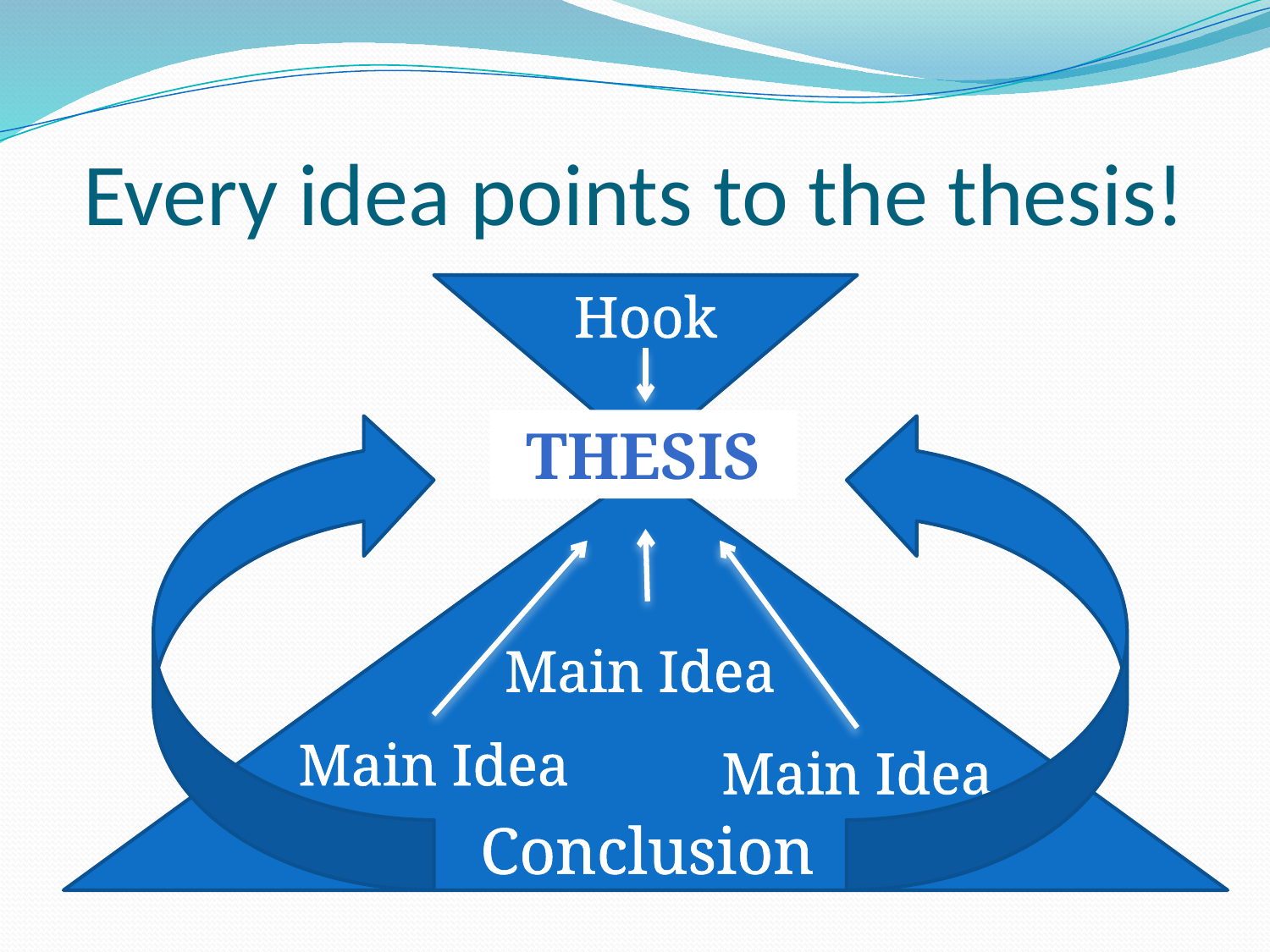

# Every idea points to the thesis!
Hook

Thesis

Main Idea
Main Idea
Main Idea
Conclusion